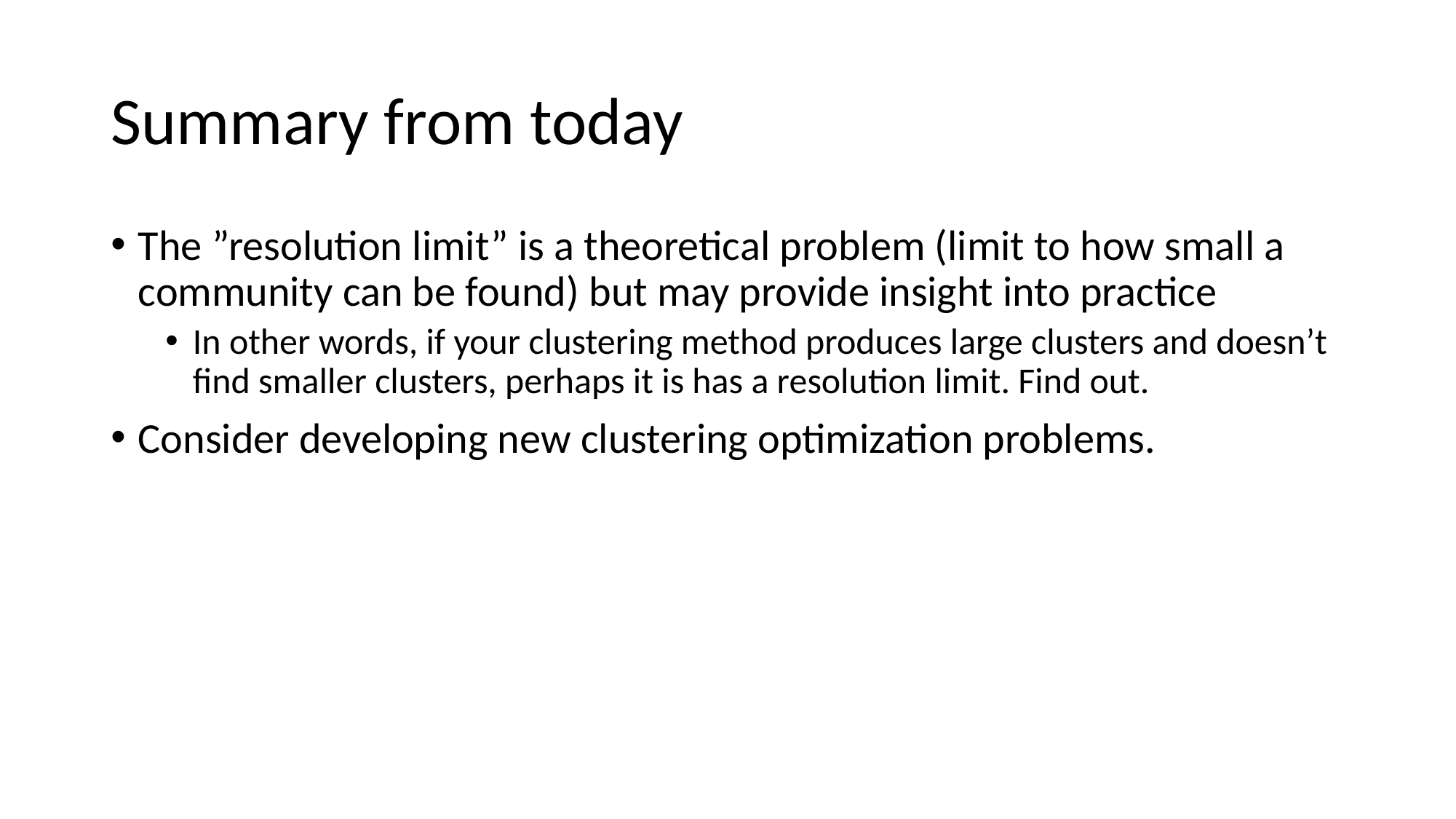

# Summary from today
The ”resolution limit” is a theoretical problem (limit to how small a community can be found) but may provide insight into practice
In other words, if your clustering method produces large clusters and doesn’t find smaller clusters, perhaps it is has a resolution limit. Find out.
Consider developing new clustering optimization problems.